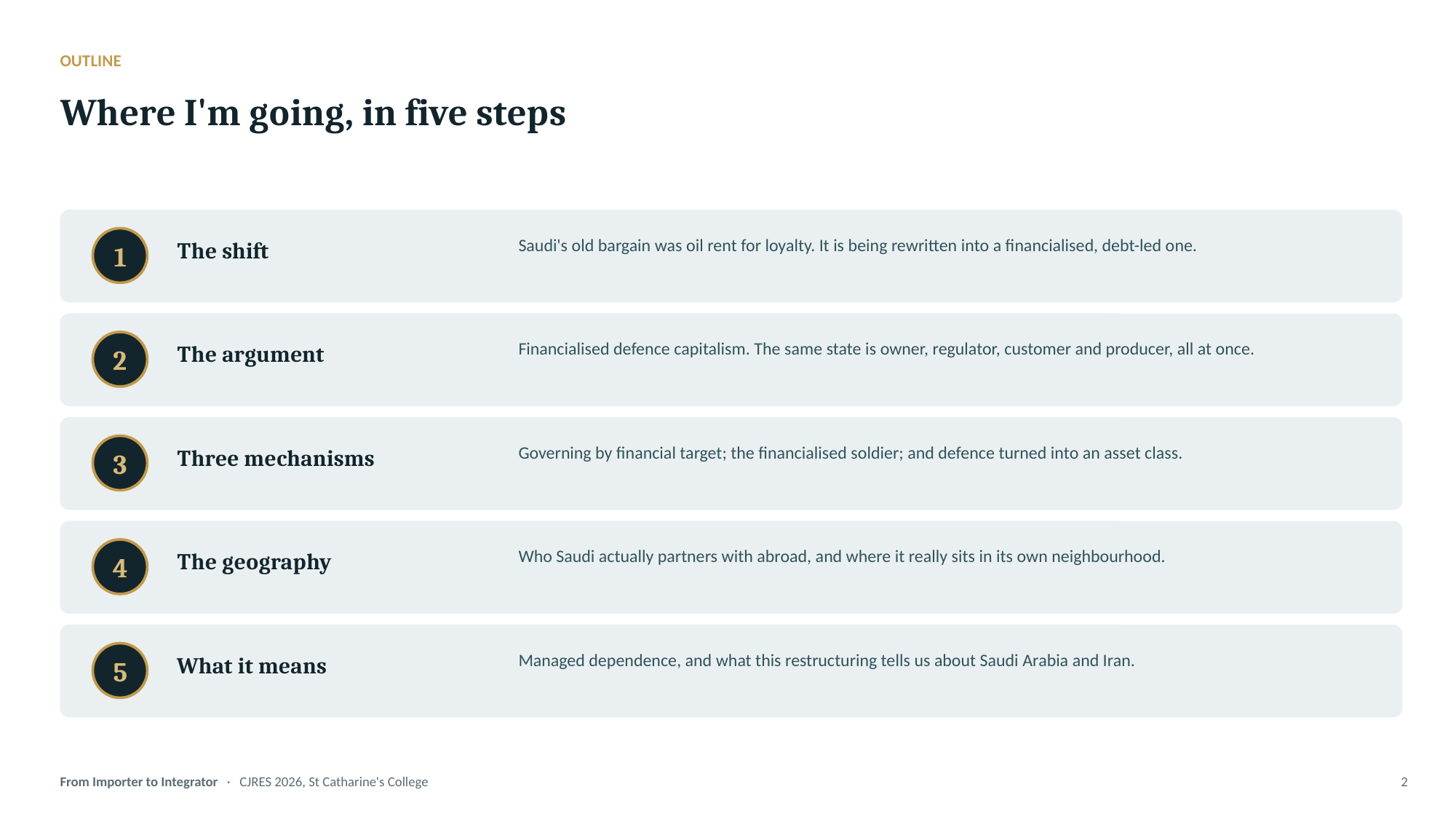

OUTLINE
Where I'm going, in five steps

1
Saudi's old bargain was oil rent for loyalty. It is being rewritten into a financialised, debt-led one.
The shift

2
Financialised defence capitalism. The same state is owner, regulator, customer and producer, all at once.
The argument

3
Governing by financial target; the financialised soldier; and defence turned into an asset class.
Three mechanisms

4
Who Saudi actually partners with abroad, and where it really sits in its own neighbourhood.
The geography

5
Managed dependence, and what this restructuring tells us about Saudi Arabia and Iran.
What it means
From Importer to Integrator   ·   CJRES 2026, St Catharine's College
2